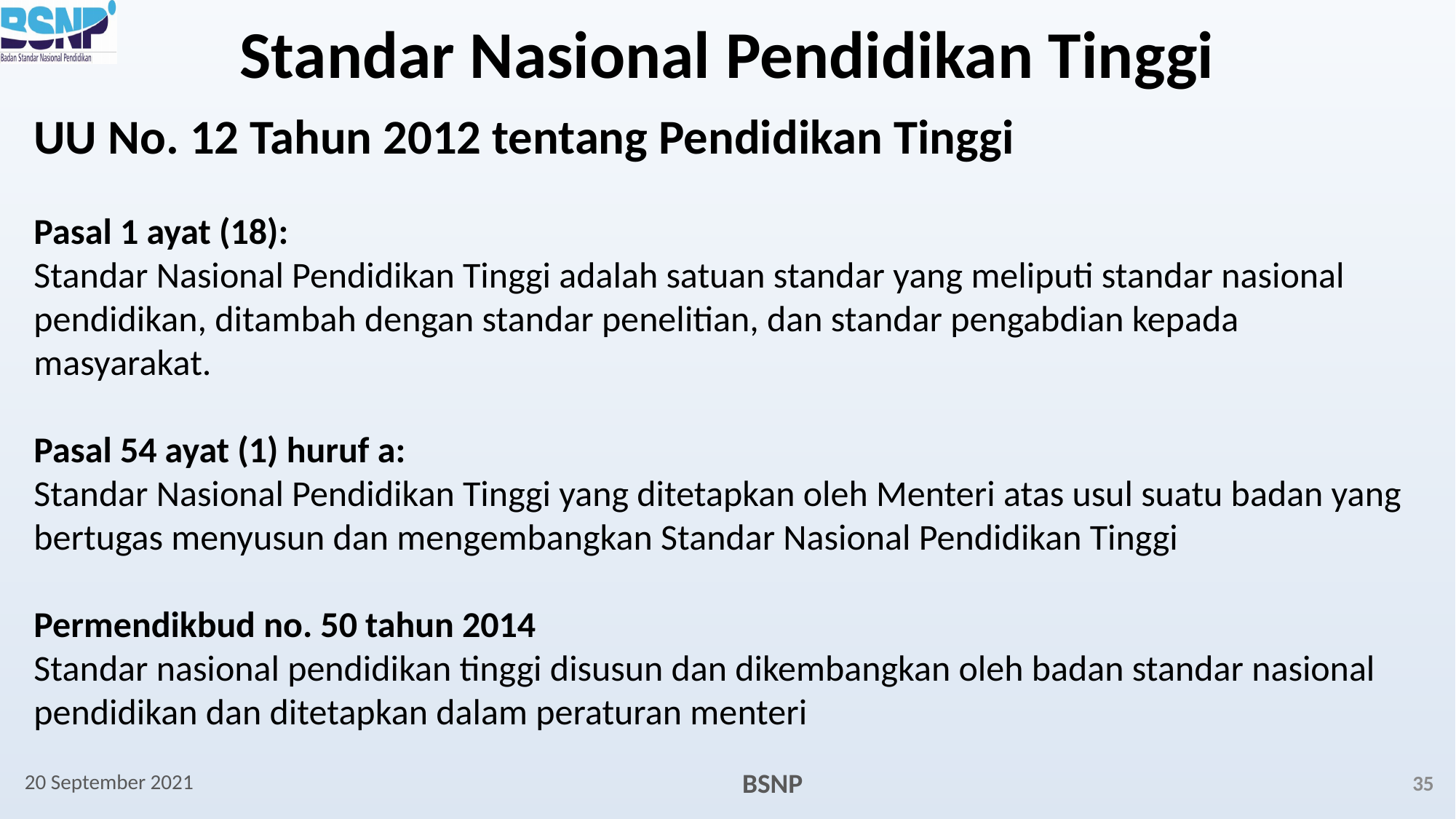

# Standar Nasional Pendidikan Tinggi
UU No. 12 Tahun 2012 tentang Pendidikan Tinggi

Pasal 1 ayat (18):
Standar Nasional Pendidikan Tinggi adalah satuan standar yang meliputi standar nasional pendidikan, ditambah dengan standar penelitian, dan standar pengabdian kepada masyarakat.

Pasal 54 ayat (1) huruf a:
Standar Nasional Pendidikan Tinggi yang ditetapkan oleh Menteri atas usul suatu badan yang bertugas menyusun dan mengembangkan Standar Nasional Pendidikan Tinggi

Permendikbud no. 50 tahun 2014
Standar nasional pendidikan tinggi disusun dan dikembangkan oleh badan standar nasional pendidikan dan ditetapkan dalam peraturan menteri
20 September 2021
35
BSNP